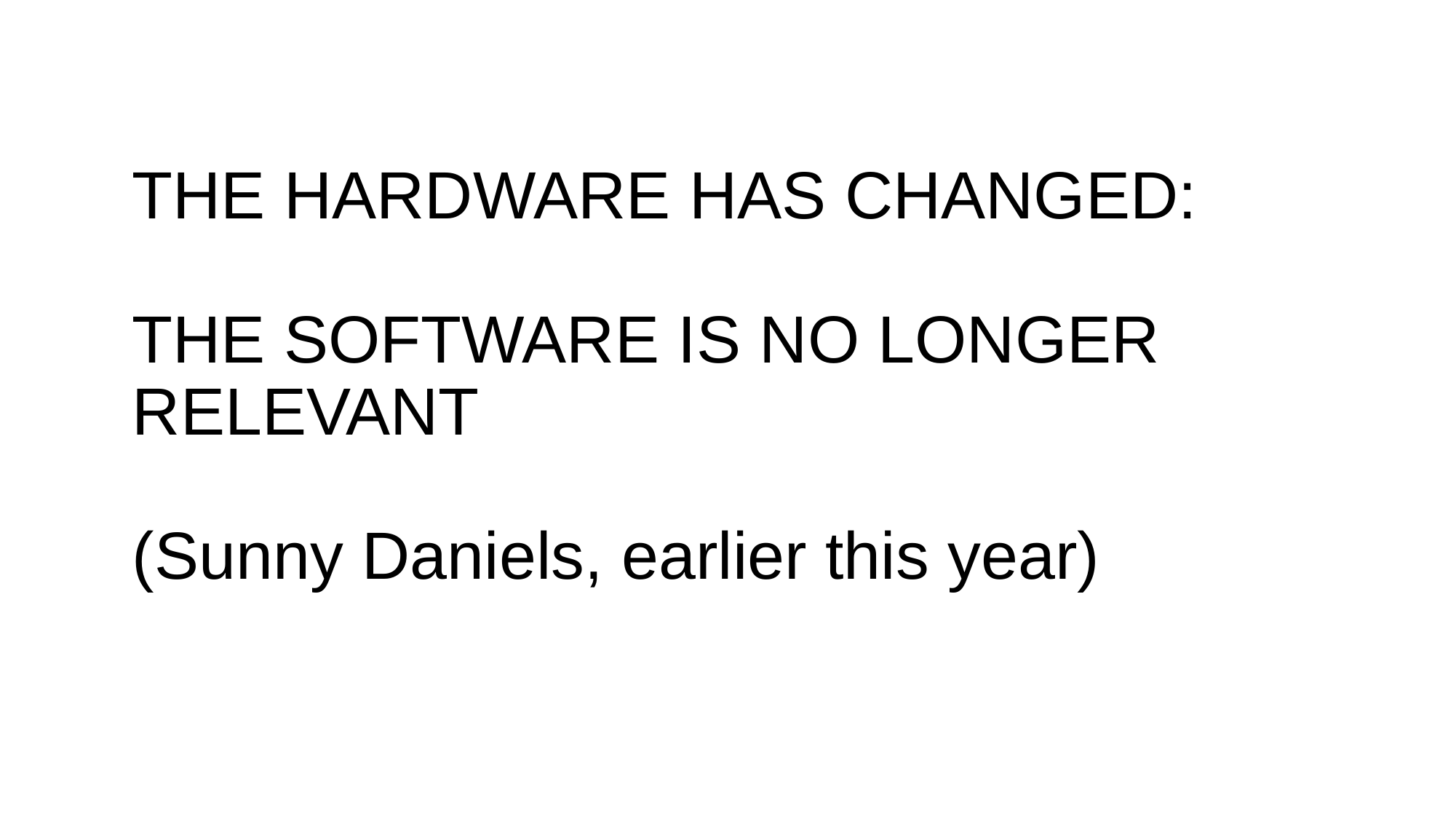

# THE HARDWARE HAS CHANGED: THE SOFTWARE IS NO LONGER RELEVANT (Sunny Daniels, earlier this year)